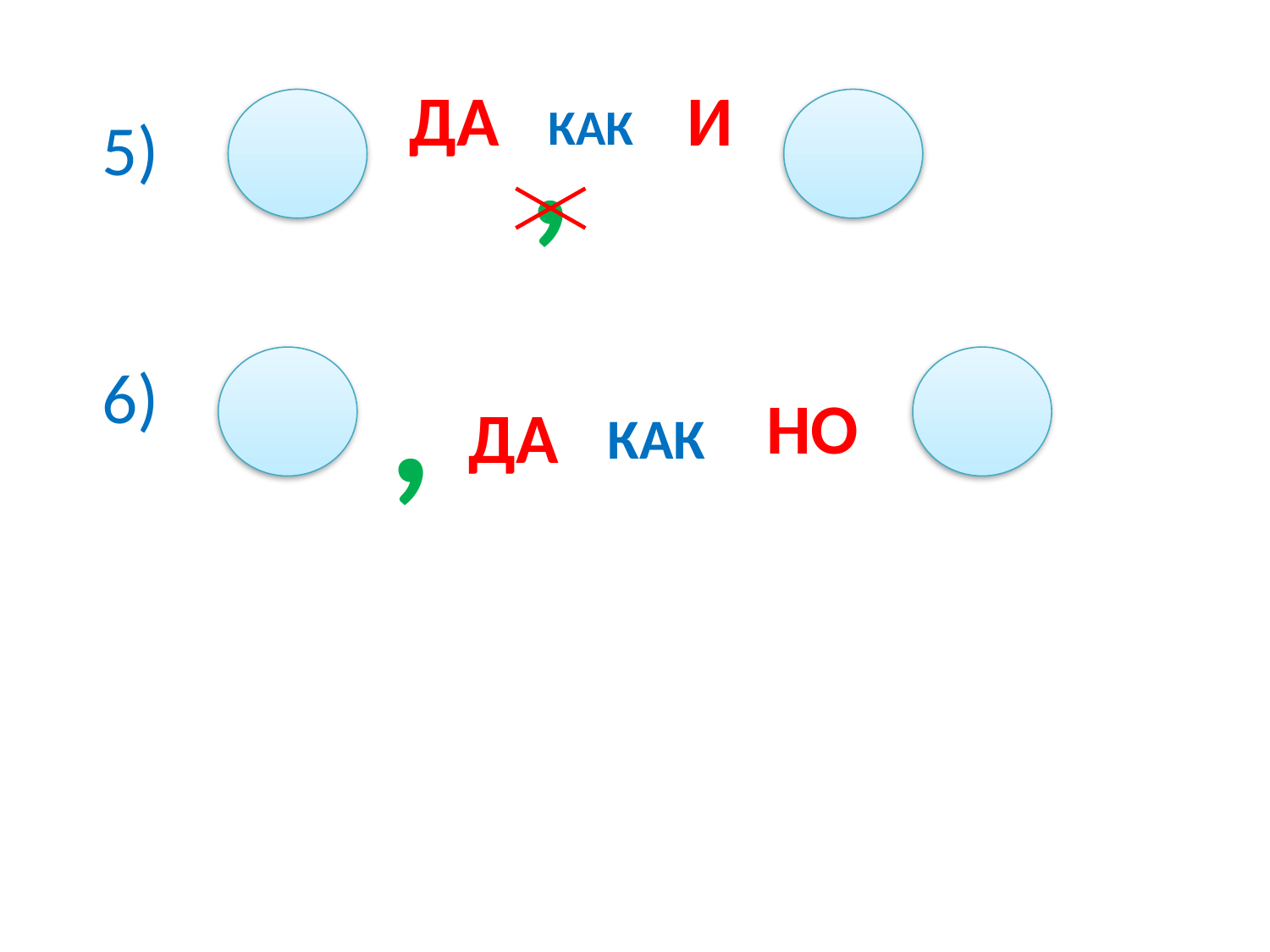

,
ДА
И

КАК

5)
,
6)

НО
ДА
КАК